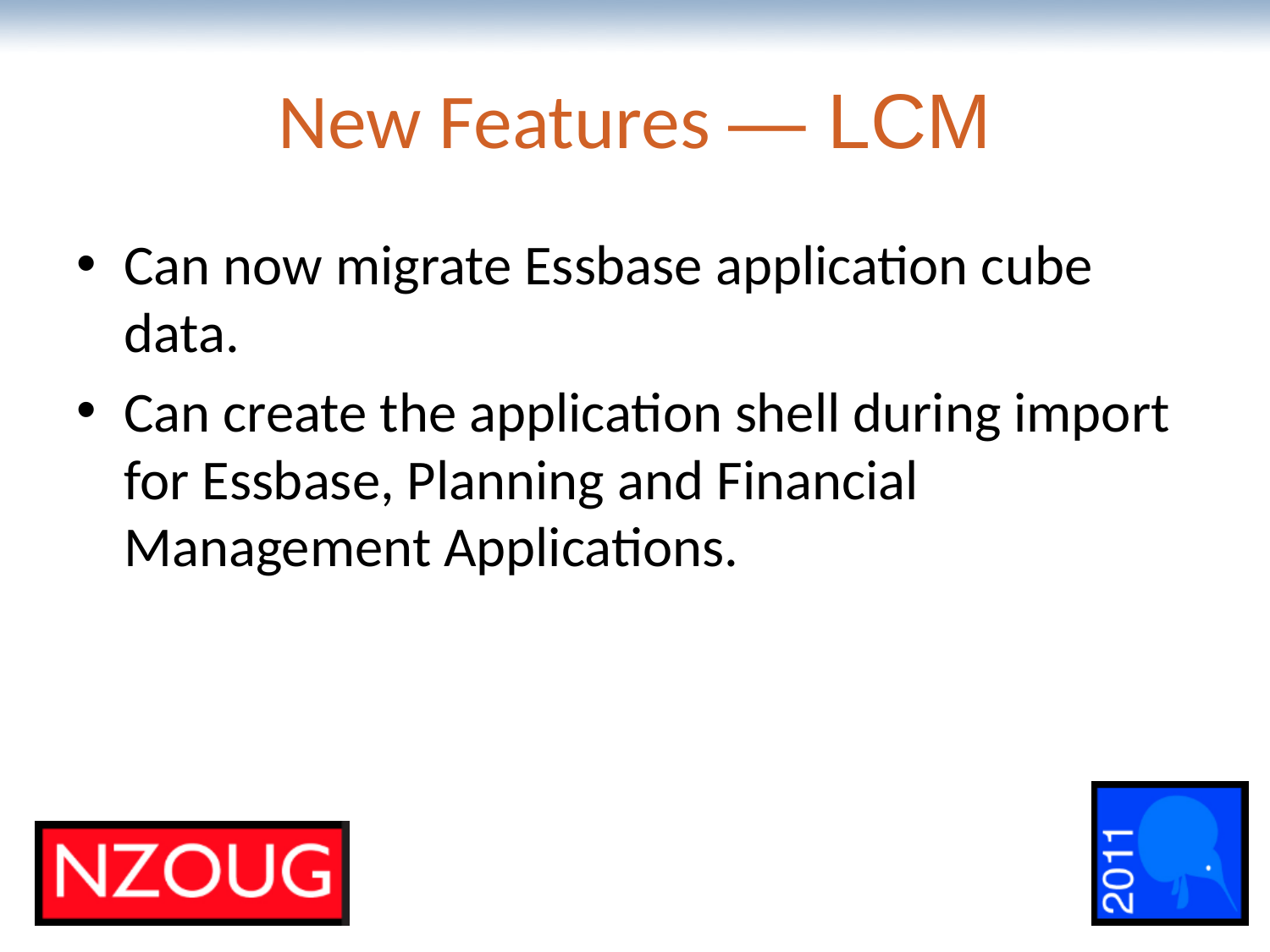

# New Features — LCM
Can now migrate Essbase application cube data.
Can create the application shell during import for Essbase, Planning and Financial Management Applications.